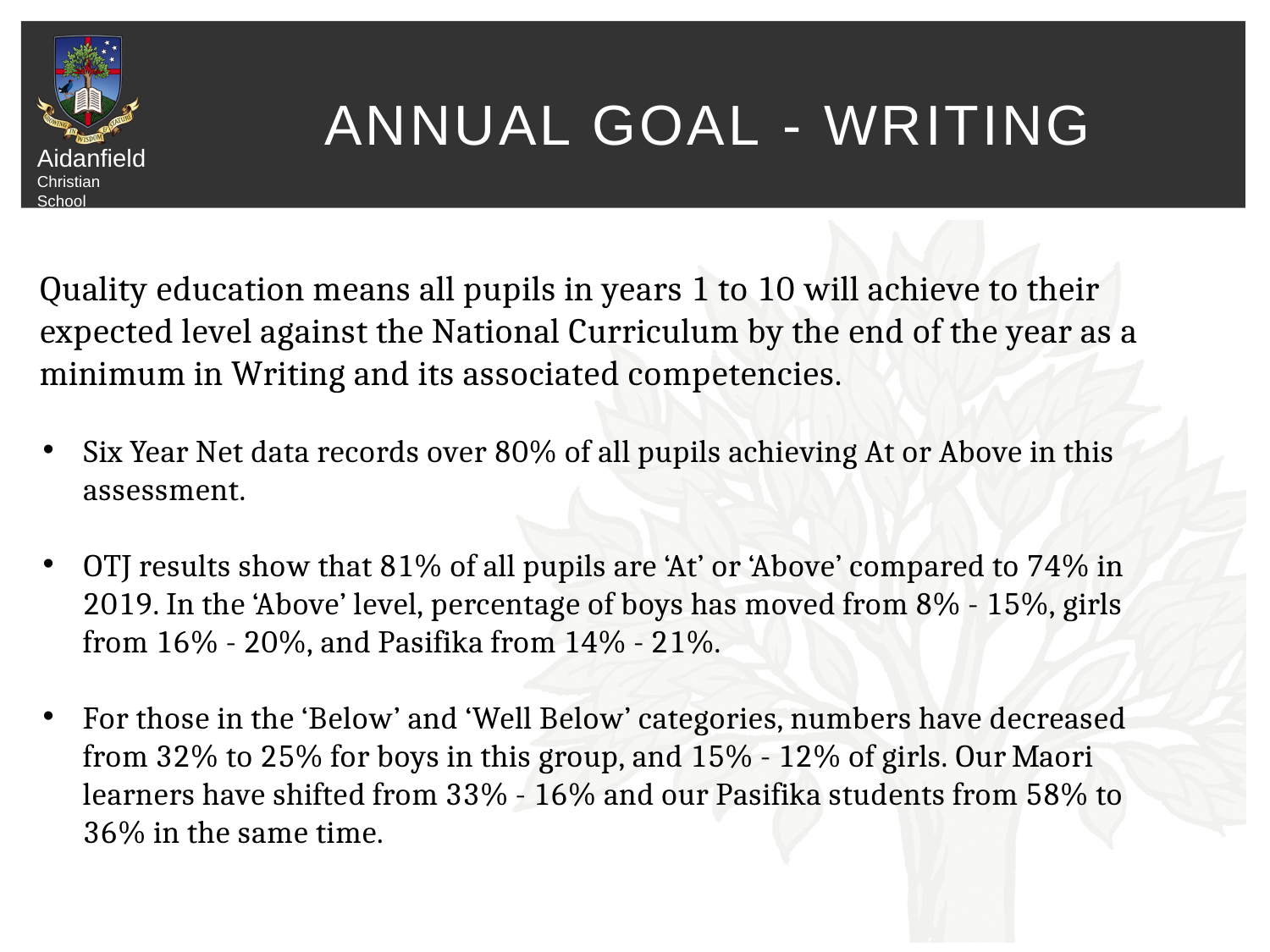

# Annual Goal - Writing
Quality education means all pupils in years 1 to 10 will achieve to their expected level against the National Curriculum by the end of the year as a minimum in Writing and its associated competencies.

Six Year Net data records over 80% of all pupils achieving At or Above in this assessment.

OTJ results show that 81% of all pupils are ‘At’ or ‘Above’ compared to 74% in 2019. In the ‘Above’ level, percentage of boys has moved from 8% - 15%, girls from 16% - 20%, and Pasifika from 14% - 21%.

For those in the ‘Below’ and ‘Well Below’ categories, numbers have decreased from 32% to 25% for boys in this group, and 15% - 12% of girls. Our Maori learners have shifted from 33% - 16% and our Pasifika students from 58% to 36% in the same time.